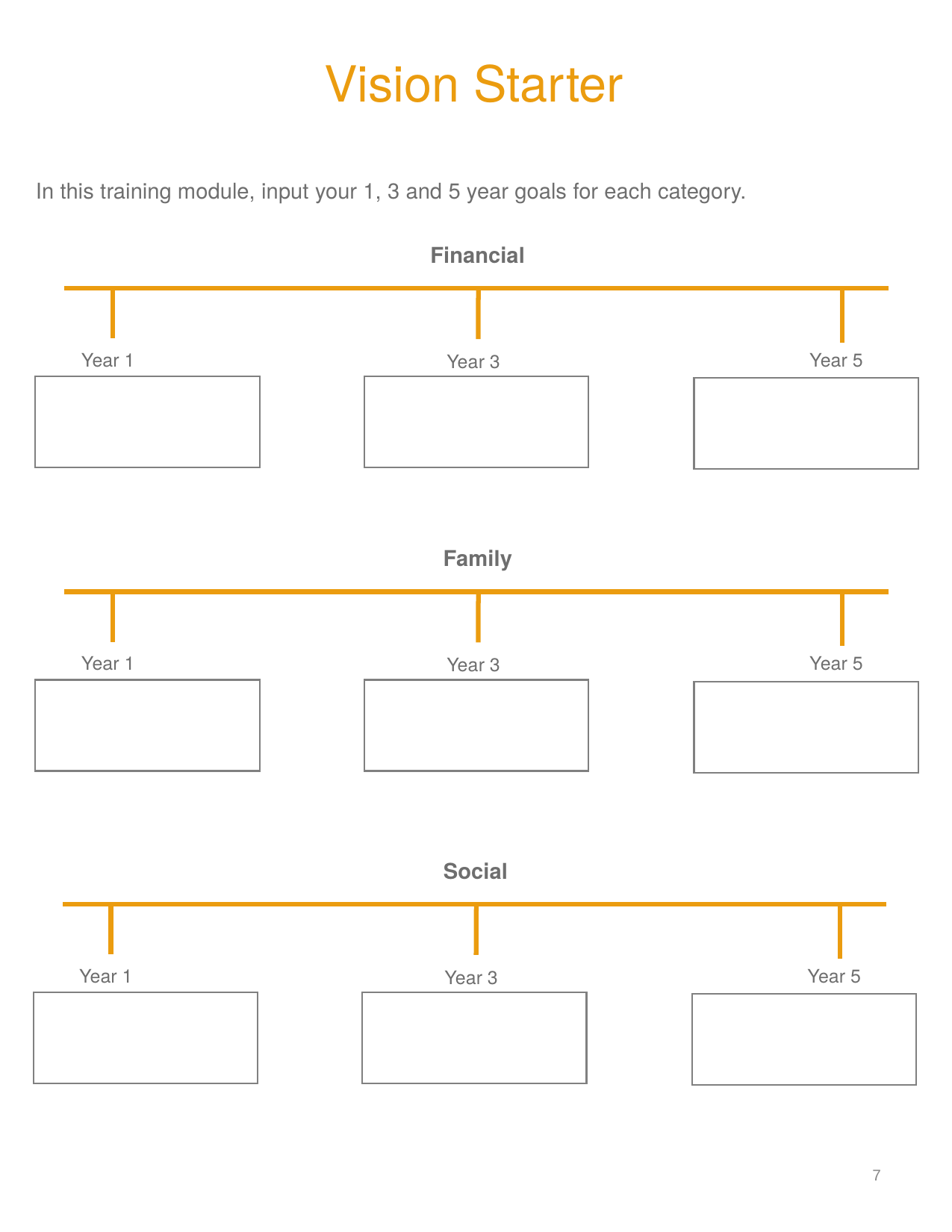

Vision Starter
In this training module, input your 1, 3 and 5 year goals for each category.
Financial

Year 5
Year 1
Year 3

Family

Year 5
Year 1
Year 3

Social

Year 5
Year 1
Year 3

7